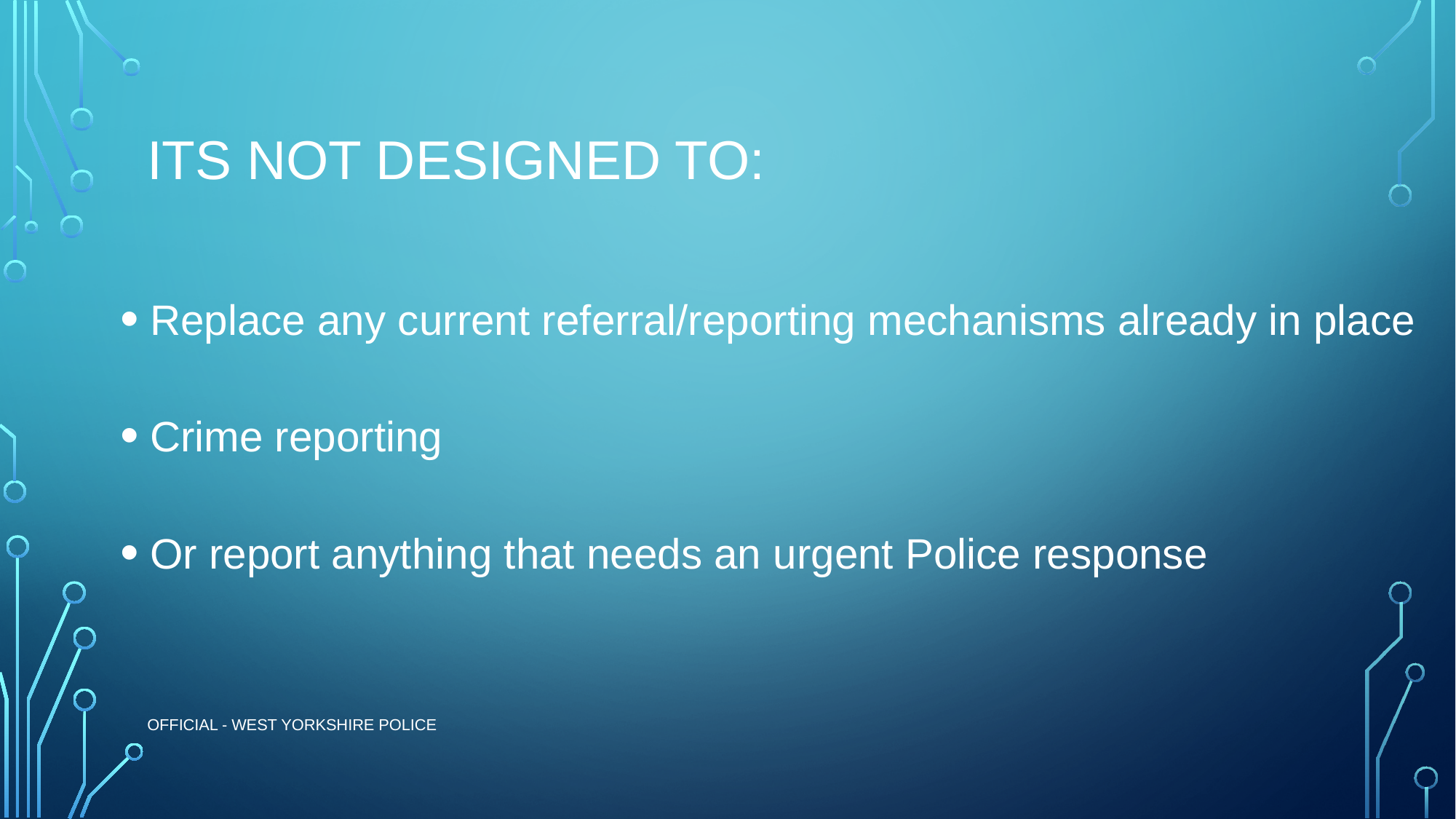

# Its not designed to:
Replace any current referral/reporting mechanisms already in place
Crime reporting
Or report anything that needs an urgent Police response
OFFICIAL - WEST YORKSHIRE POLICE